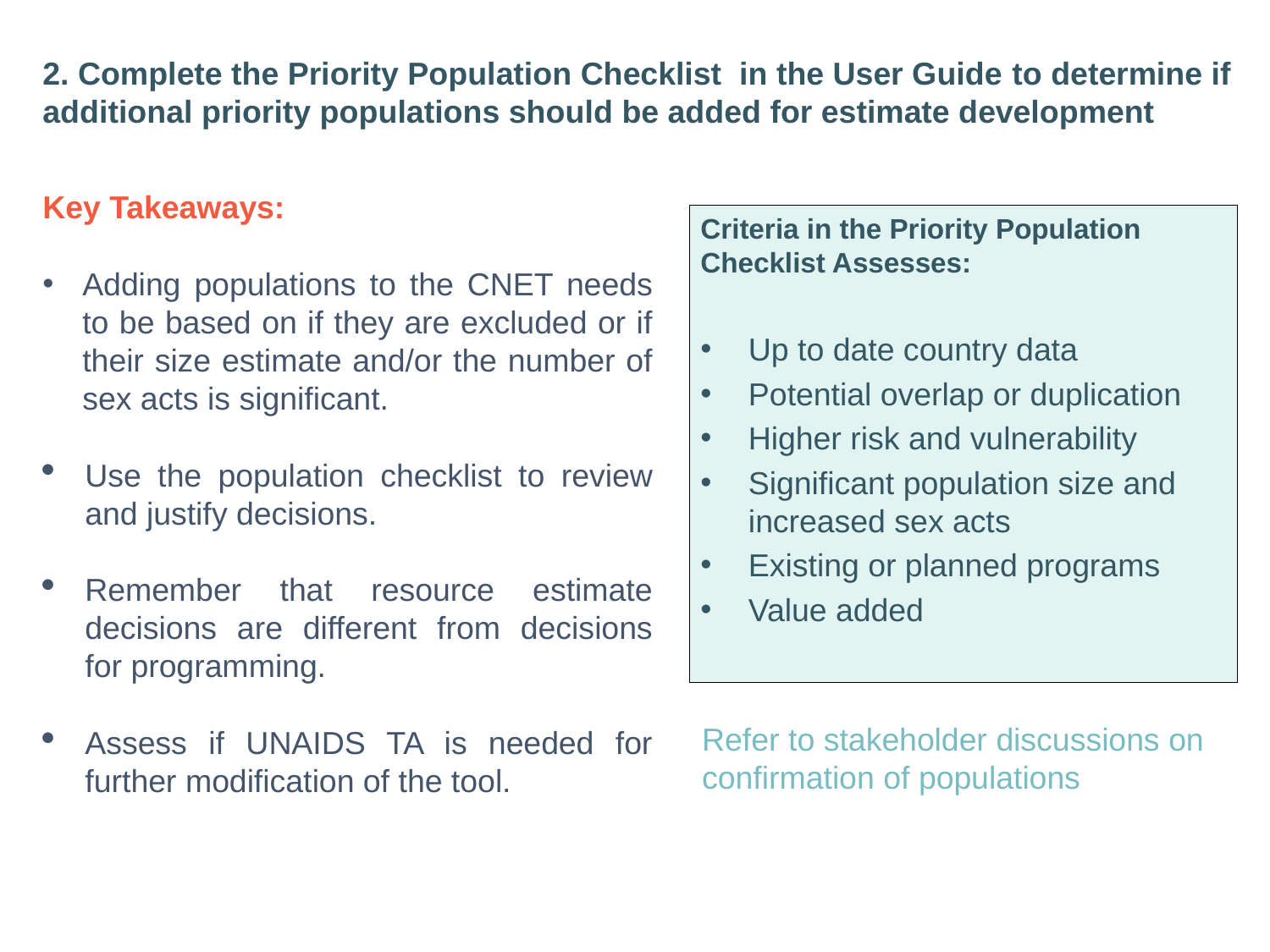

2. Complete the Priority Population Checklist  in the User Guide to determine if additional priority populations should be added for estimate development
Key Takeaways:
Adding populations to the CNET needs to be based on if they are excluded or if their size estimate and/or the number of sex acts is significant.
Use the population checklist to review and justify decisions.
Remember that resource estimate decisions are different from decisions for programming.
Assess if UNAIDS TA is needed for further modification of the tool.
Criteria in the Priority Population Checklist Assesses:

Up to date country data
Potential overlap or duplication
Higher risk and vulnerability
Significant population size and increased sex acts
Existing or planned programs
Value added
Refer to stakeholder discussions on confirmation of populations